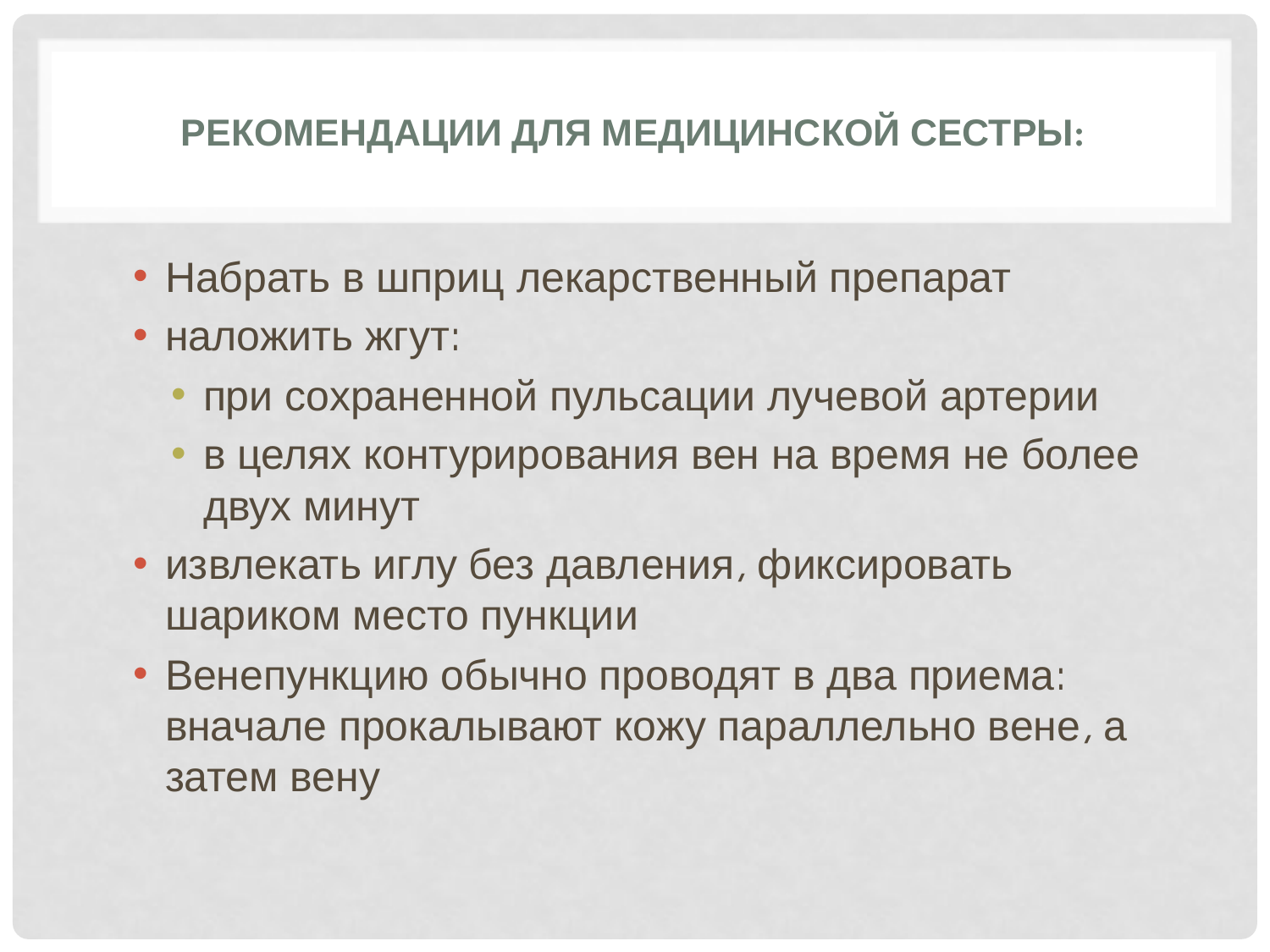

# Рекомендации для медицинской сестры:
Набрать в шприц лекарственный препарат
наложить жгут:
при сохраненной пульсации лучевой артерии
в целях контурирования вен на время не более двух минут
извлекать иглу без давления, фиксировать шариком место пункции
Венепункцию обычно проводят в два приема: вначале прокалывают кожу параллельно вене, а затем вену